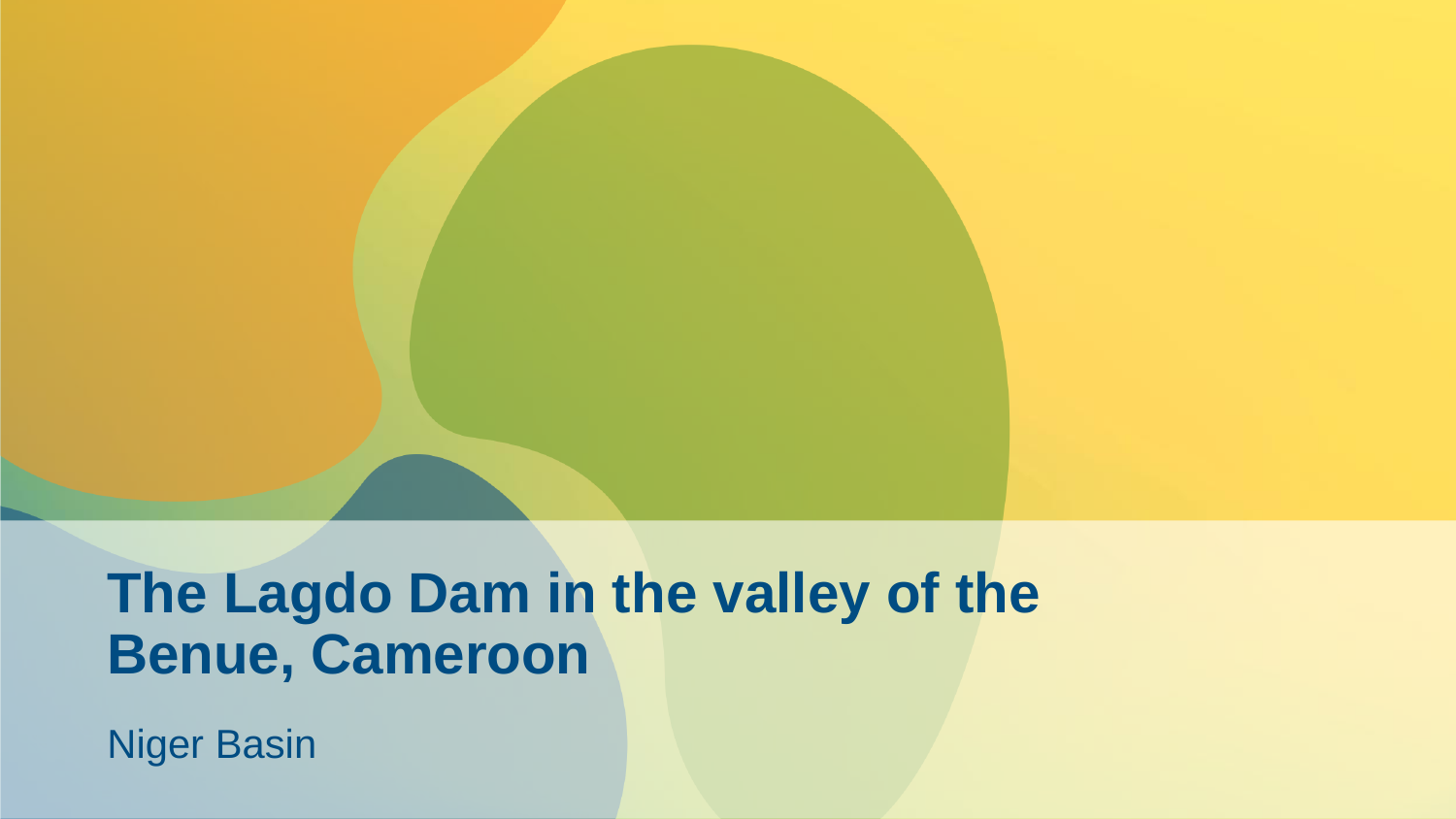

# The Lagdo Dam in the valley of the Benue, Cameroon
Niger Basin